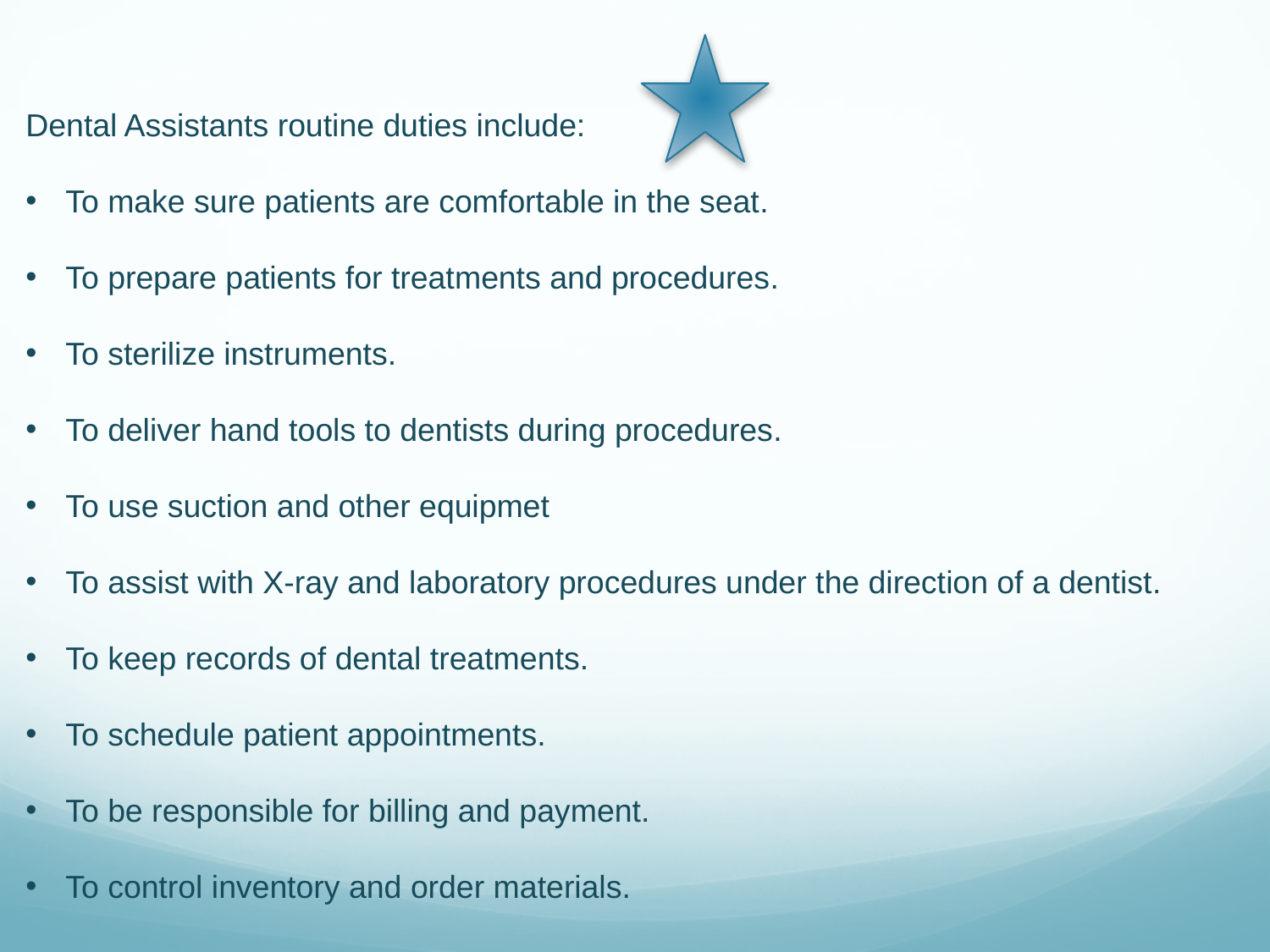

Dental Assistants routine duties include:

To make sure patients are comfortable in the seat.

To prepare patients for treatments and procedures.

To sterilize instruments.

To deliver hand tools to dentists during procedures.

To use suction and other equipmet

To assist with X-ray and laboratory procedures under the direction of a dentist.

To keep records of dental treatments.

To schedule patient appointments.

To be responsible for billing and payment.

To control inventory and order materials.